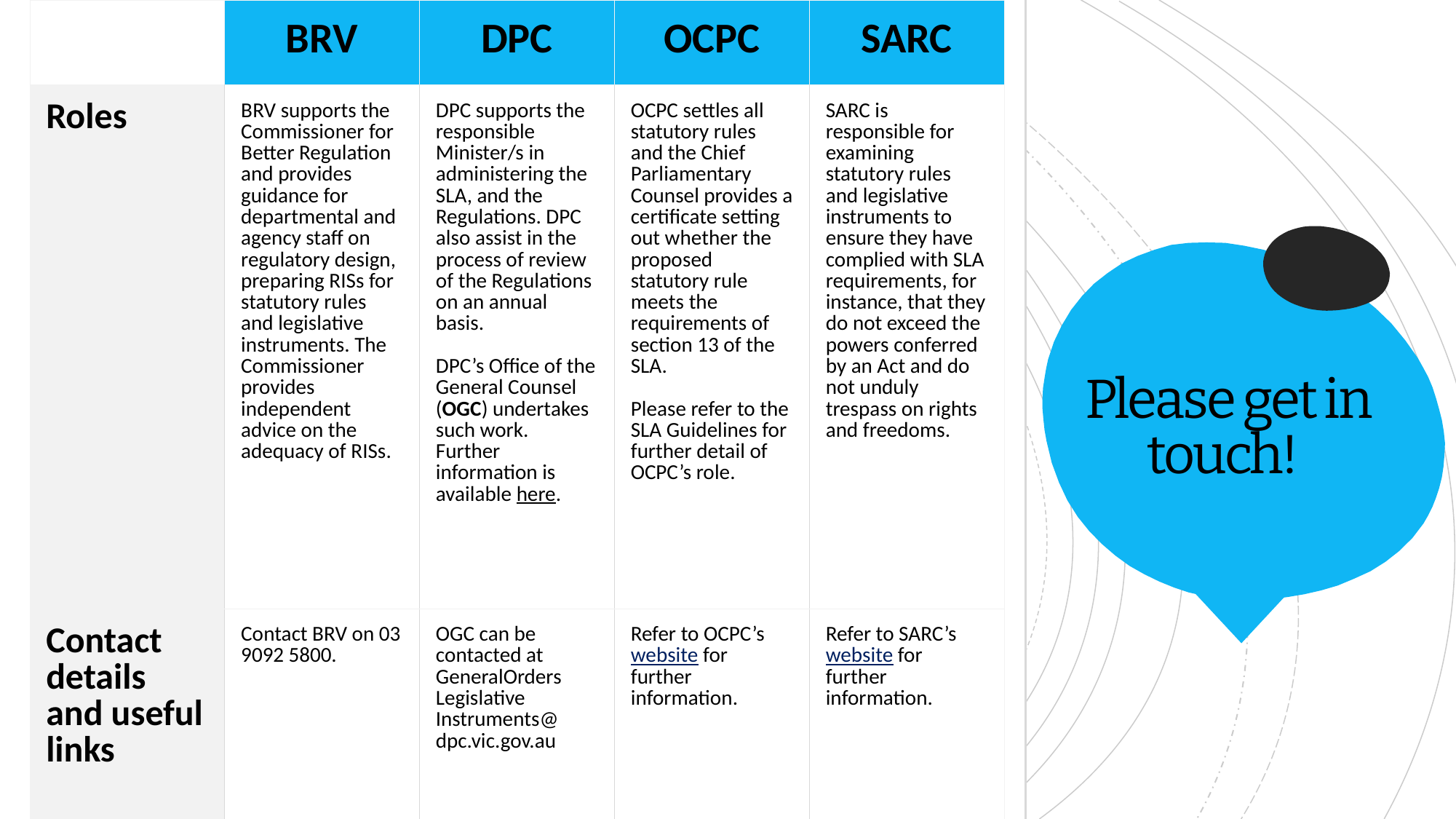

|  | BRV | DPC | OCPC | SARC |
| --- | --- | --- | --- | --- |
| Roles | BRV supports the Commissioner for Better Regulation and provides guidance for departmental and agency staff on regulatory design, preparing RISs for statutory rules and legislative instruments. The Commissioner provides independent advice on the adequacy of RISs. | DPC supports the responsible Minister/s in administering the SLA, and the Regulations. DPC also assist in the process of review of the Regulations on an annual basis. DPC’s Office of the General Counsel (OGC) undertakes such work. Further information is available here. | OCPC settles all statutory rules and the Chief Parliamentary Counsel provides a certificate setting out whether the proposed statutory rule meets the requirements of section 13 of the SLA. Please refer to the SLA Guidelines for further detail of OCPC’s role. | SARC is responsible for examining statutory rules and legislative instruments to ensure they have complied with SLA requirements, for instance, that they do not exceed the powers conferred by an Act and do not unduly trespass on rights and freedoms. |
| Contact details and useful links | Contact BRV on 03 9092 5800. | OGC can be contacted at GeneralOrders Legislative Instruments@ dpc.vic.gov.au | Refer to OCPC’s website for further information. | Refer to SARC’s website for further information. |
# Please get in touch!